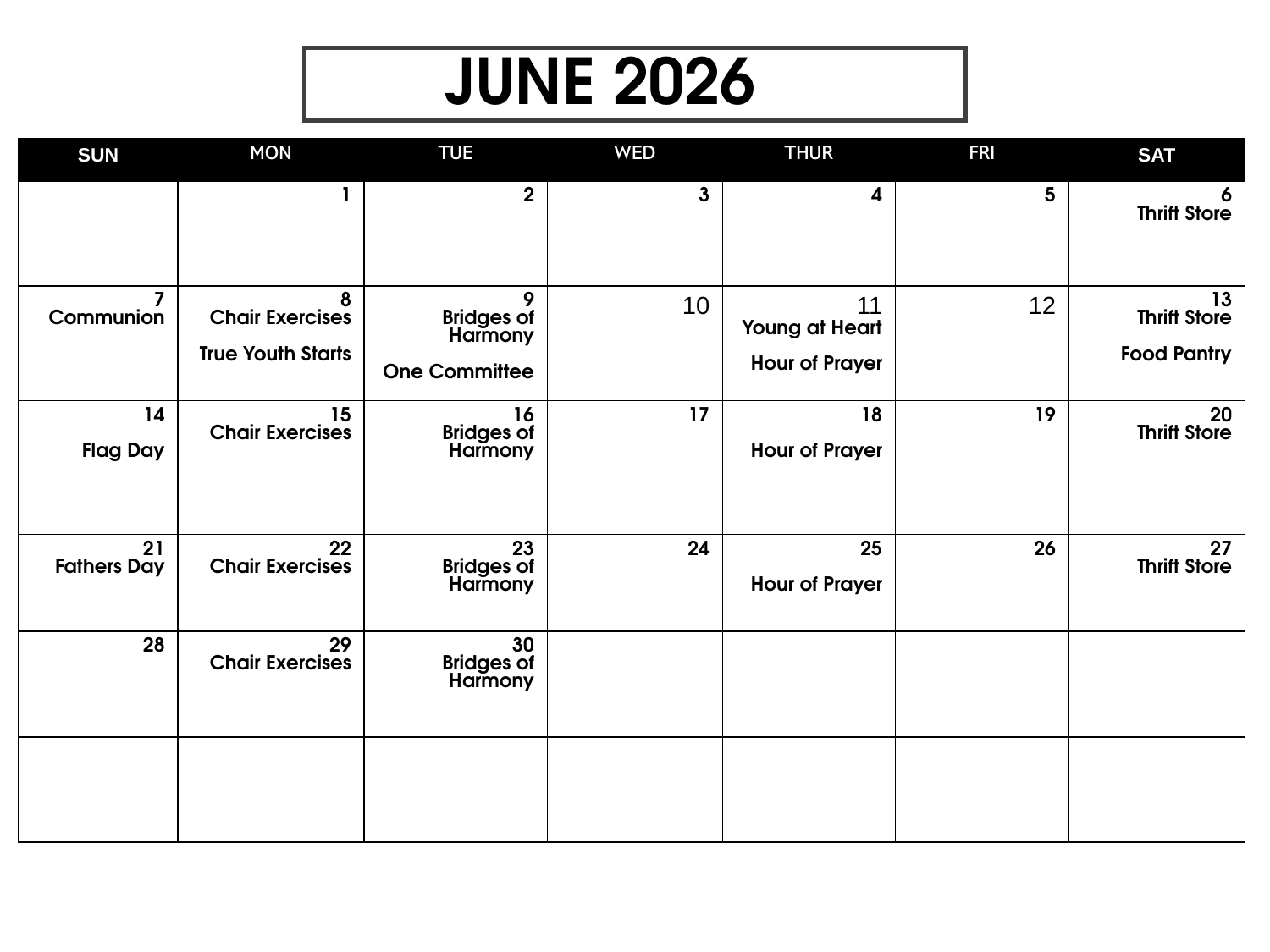

# JUNE 2026
| SUN | MON | TUE | WED | THUR | FRI | SAT |
| --- | --- | --- | --- | --- | --- | --- |
|  | 1 | 2 | 3 | 4 | 5 | 6 Thrift Store |
| 7 Communion | 8 Chair Exercises True Youth Starts | 9 Bridges of Harmony One Committee | 10 | 11 Young at Heart Hour of Prayer | 12 | 13 Thrift Store Food Pantry |
| 14 Flag Day | 15 Chair Exercises | 16 Bridges of Harmony | 17 | 18 Hour of Prayer | 19 | 20 Thrift Store |
| 21 Fathers Day | 22 Chair Exercises | 23 Bridges of Harmony | 24 | 25 Hour of Prayer | 26 | 27 Thrift Store |
| 28 | 29 Chair Exercises | 30 Bridges of Harmony |  |  |  |  |
|  |  |  |  |  |  |  |